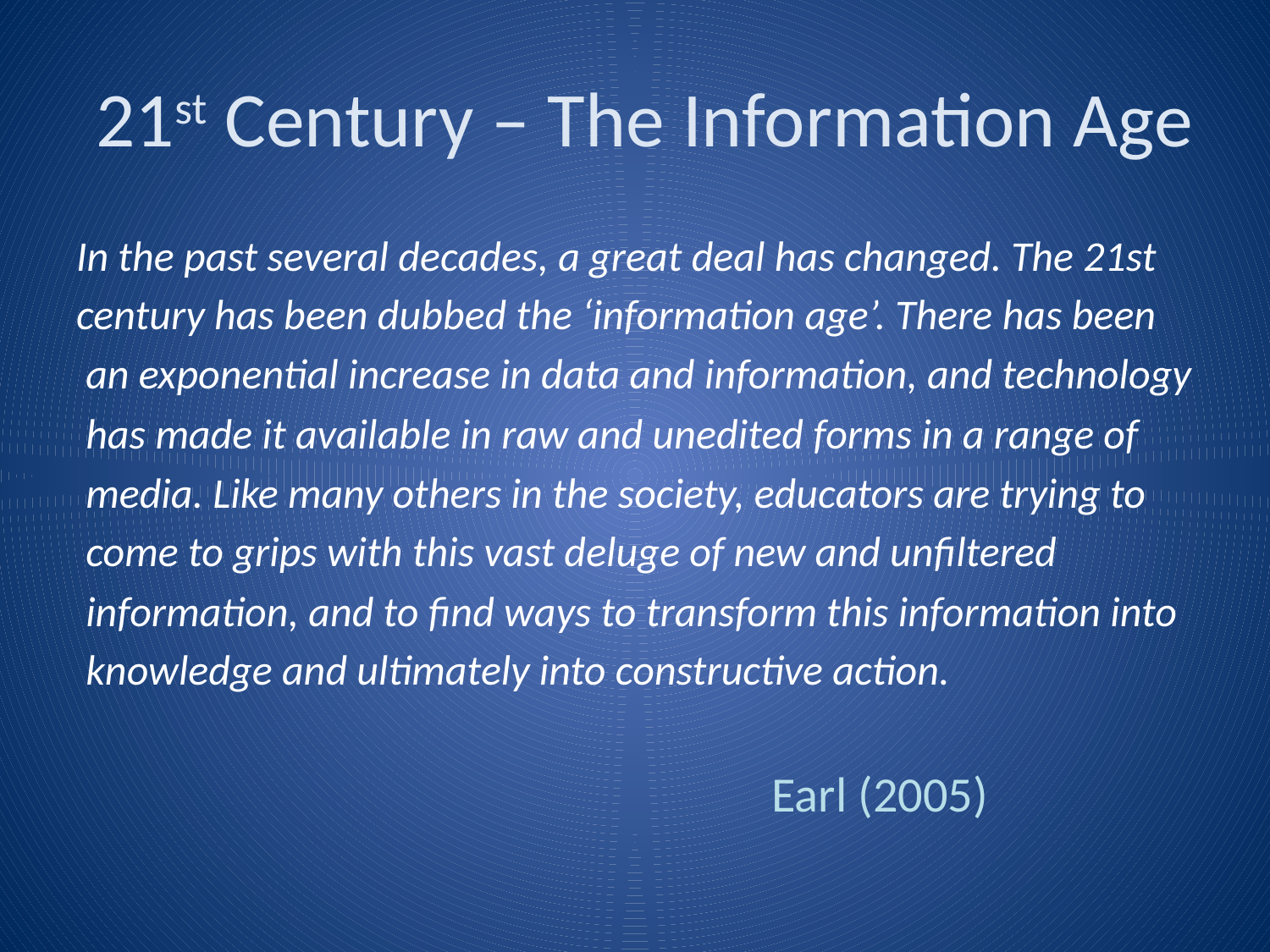

# 21st Century – The Information Age
In the past several decades, a great deal has changed. The 21st
century has been dubbed the ‘information age’. There has been
 an exponential increase in data and information, and technology
 has made it available in raw and unedited forms in a range of
 media. Like many others in the society, educators are trying to
 come to grips with this vast deluge of new and unfiltered
 information, and to find ways to transform this information into
 knowledge and ultimately into constructive action.

                                                                         Earl (2005)